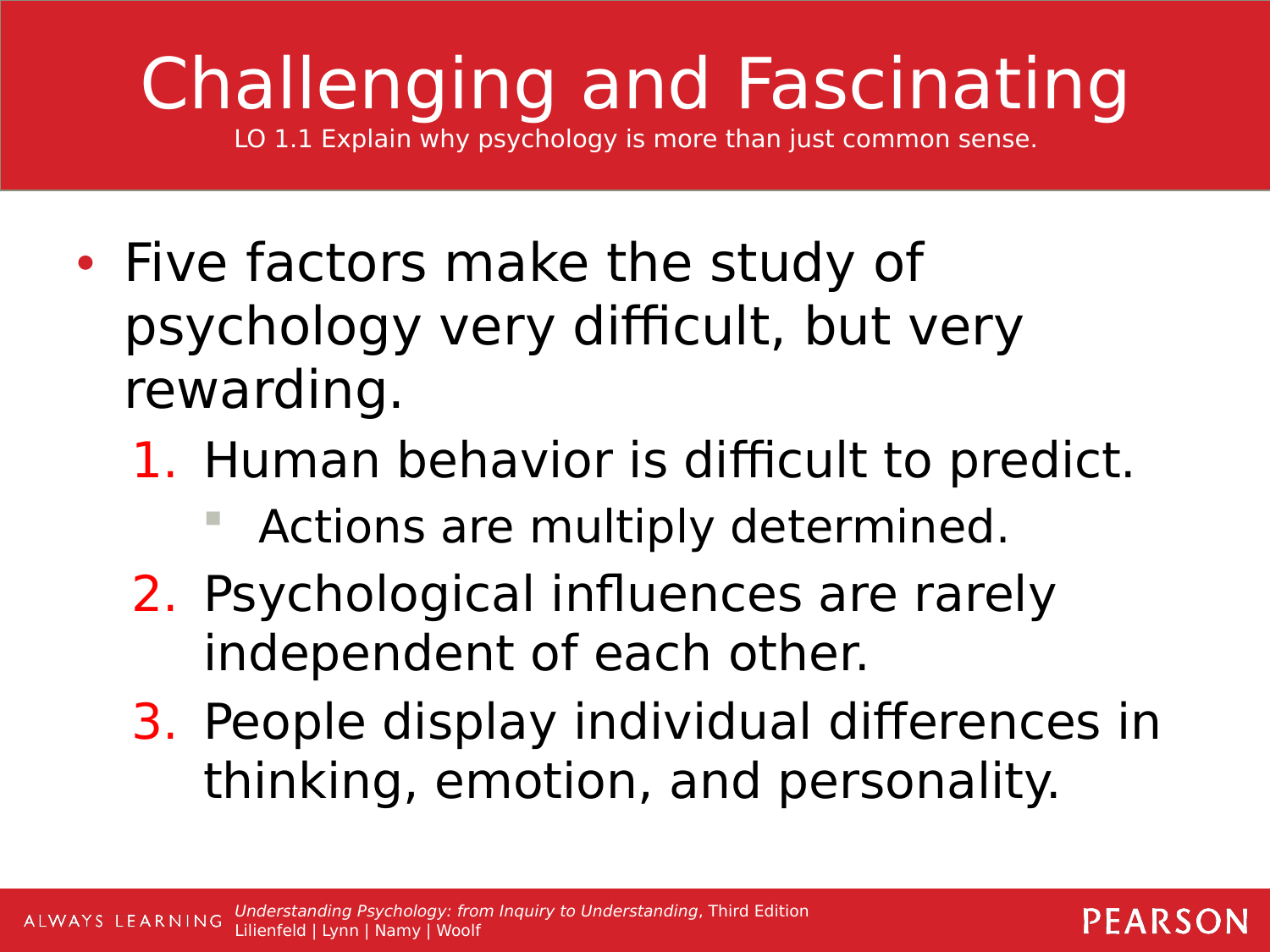

# Challenging and Fascinating LO 1.1 Explain why psychology is more than just common sense.
Five factors make the study of psychology very difficult, but very rewarding.
Human behavior is difficult to predict.
Actions are multiply determined.
Psychological influences are rarely independent of each other.
People display individual differences in thinking, emotion, and personality.